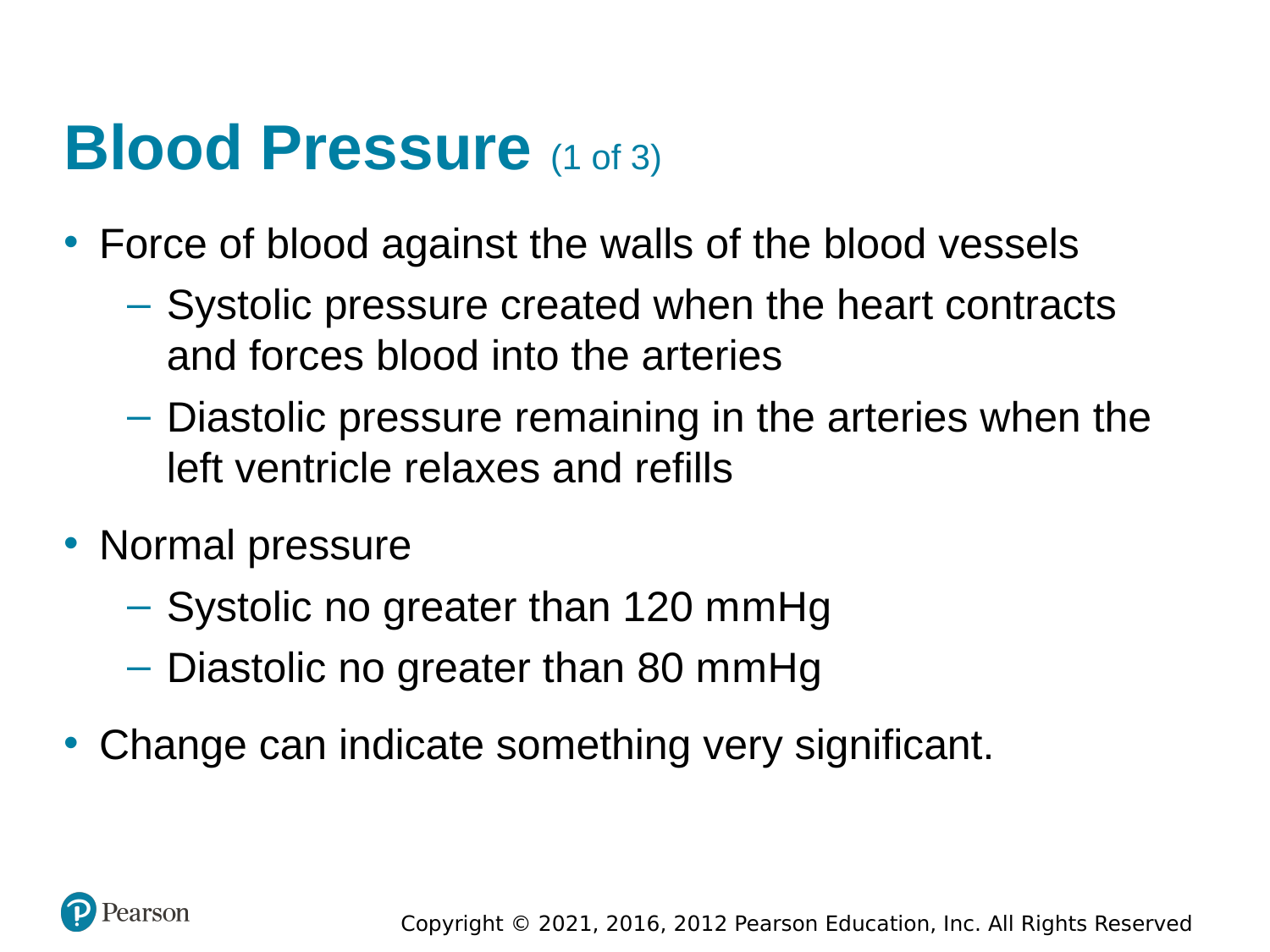

# Blood Pressure (1 of 3)
Force of blood against the walls of the blood vessels
Systolic pressure created when the heart contracts and forces blood into the arteries
Diastolic pressure remaining in the arteries when the left ventricle relaxes and refills
Normal pressure
Systolic no greater than 120 m m H g
Diastolic no greater than 80 m m H g
Change can indicate something very significant.